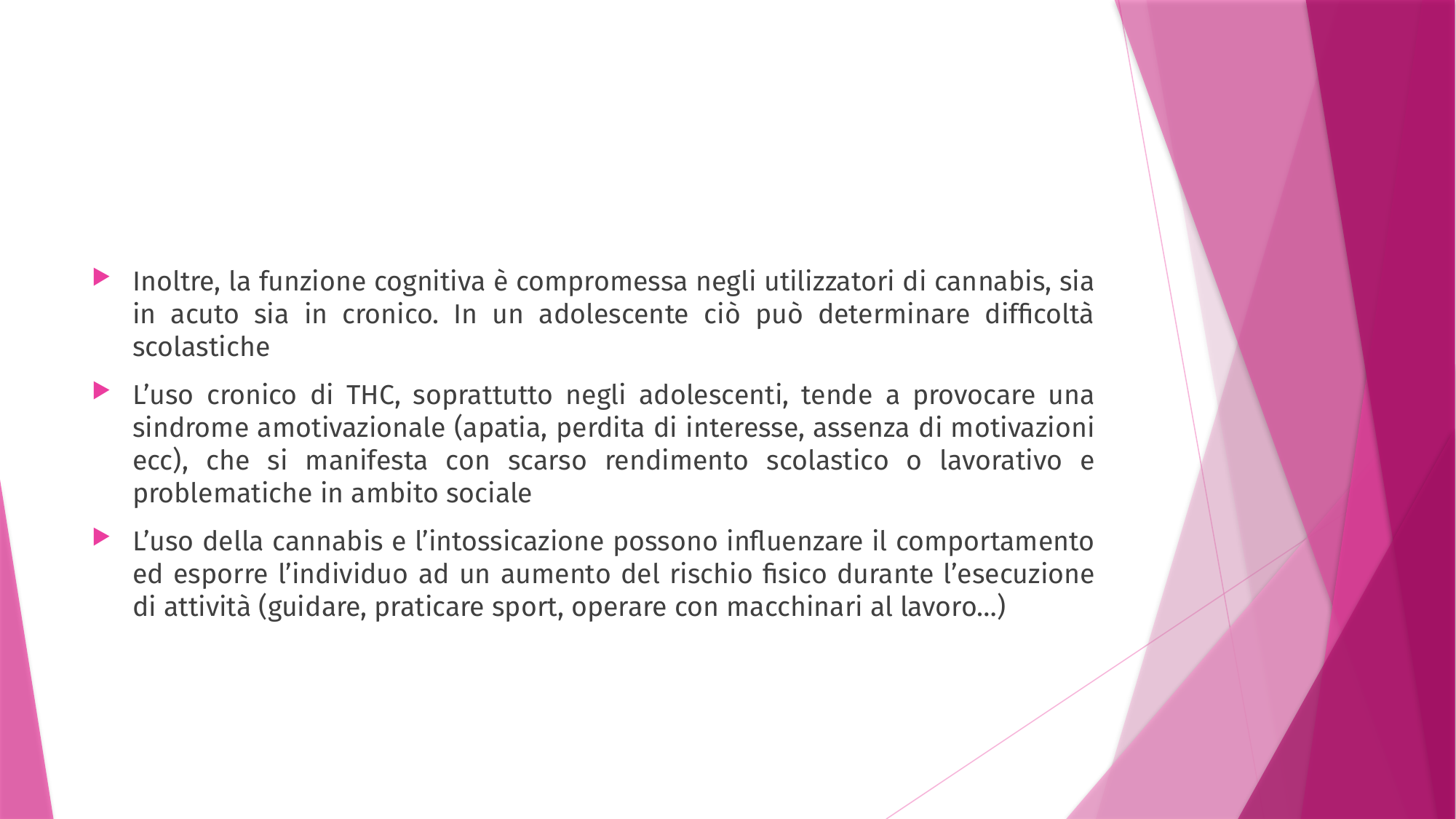

#
Inoltre, la funzione cognitiva è compromessa negli utilizzatori di cannabis, sia in acuto sia in cronico. In un adolescente ciò può determinare difficoltà scolastiche
L’uso cronico di THC, soprattutto negli adolescenti, tende a provocare una sindrome amotivazionale (apatia, perdita di interesse, assenza di motivazioni ecc), che si manifesta con scarso rendimento scolastico o lavorativo e problematiche in ambito sociale
L’uso della cannabis e l’intossicazione possono influenzare il comportamento ed esporre l’individuo ad un aumento del rischio fisico durante l’esecuzione di attività (guidare, praticare sport, operare con macchinari al lavoro…)